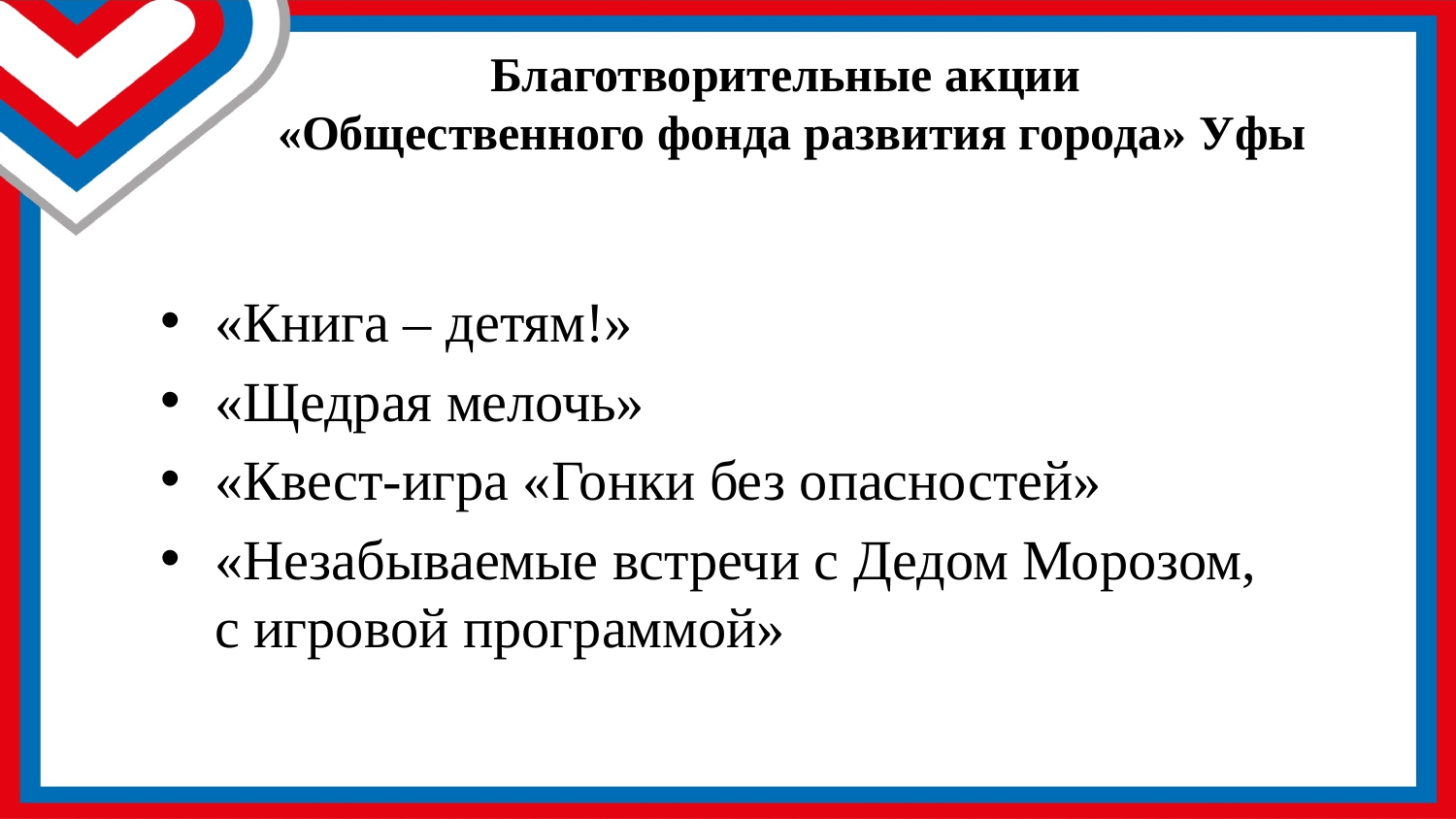

# Благотворительные акции «Общественного фонда развития города» Уфы
«Книга – детям!»
«Щедрая мелочь»
«Квест-игра «Гонки без опасностей»
«Незабываемые встречи с Дедом Морозом,    с игровой программой»